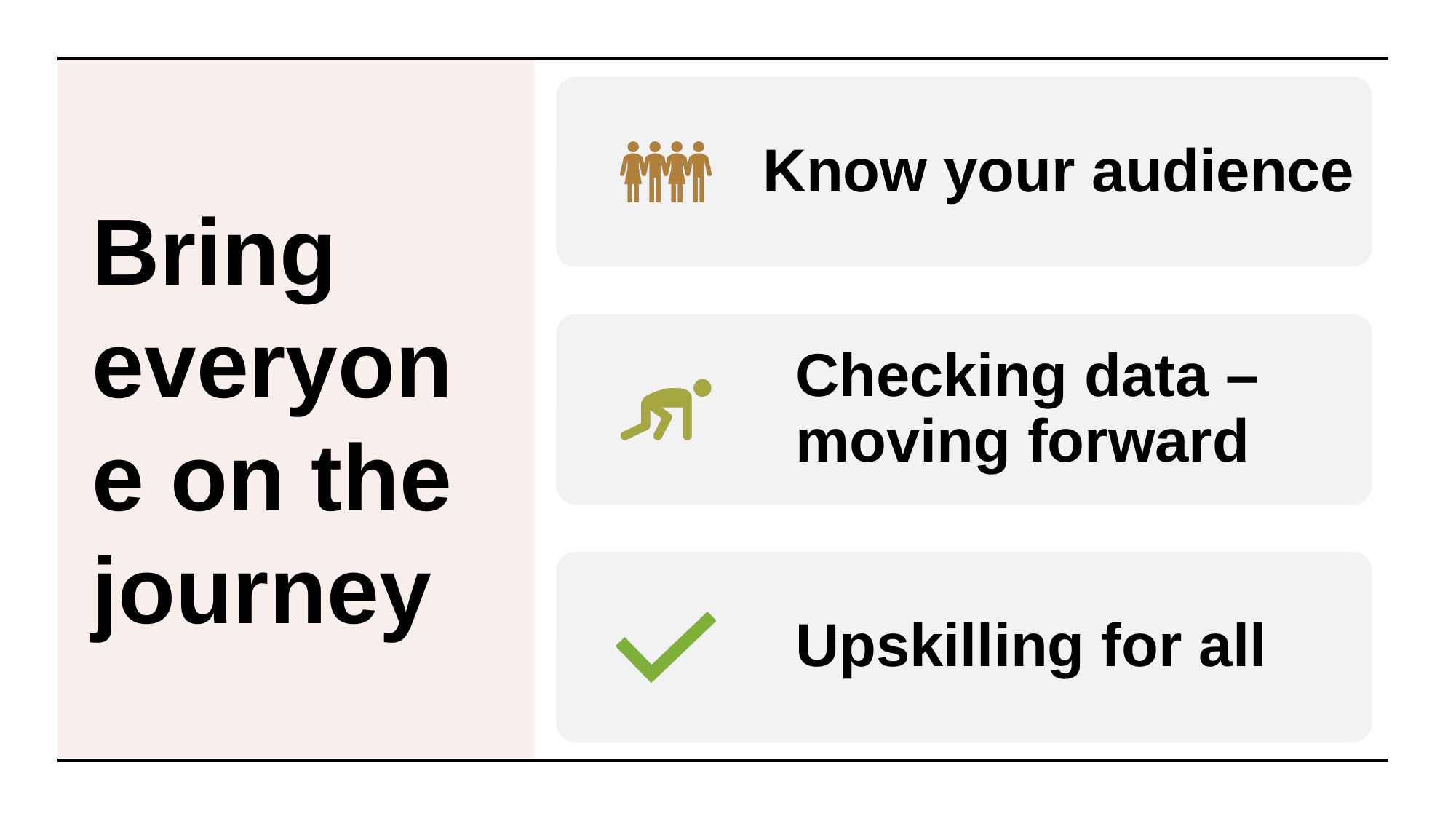

Know your audience
Checking data – moving forward
Upskilling for all
# Bring everyone on the journey